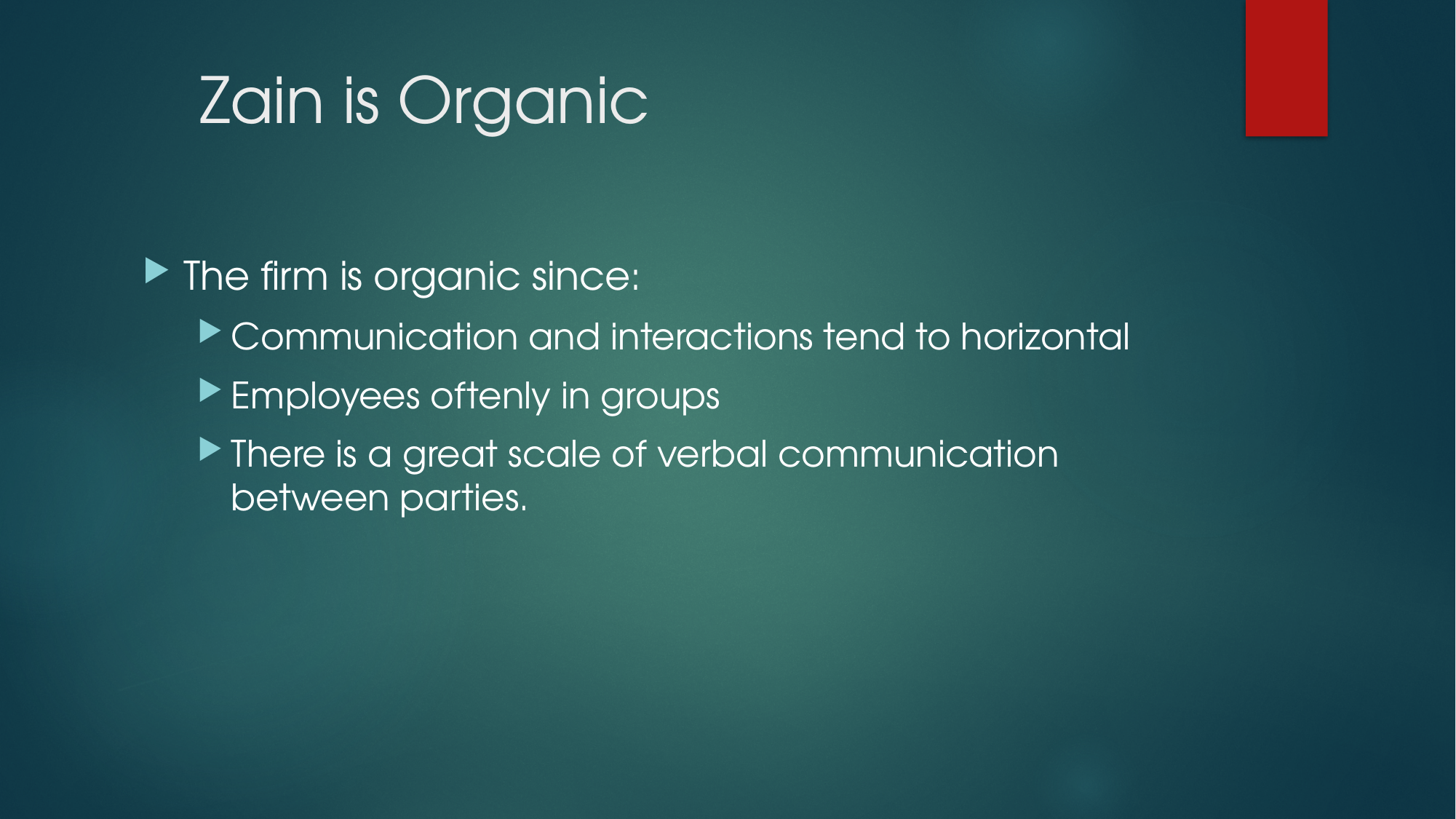

# Zain is Organic
The firm is organic since:
Communication and interactions tend to horizontal
Employees oftenly in groups
There is a great scale of verbal communication between parties.